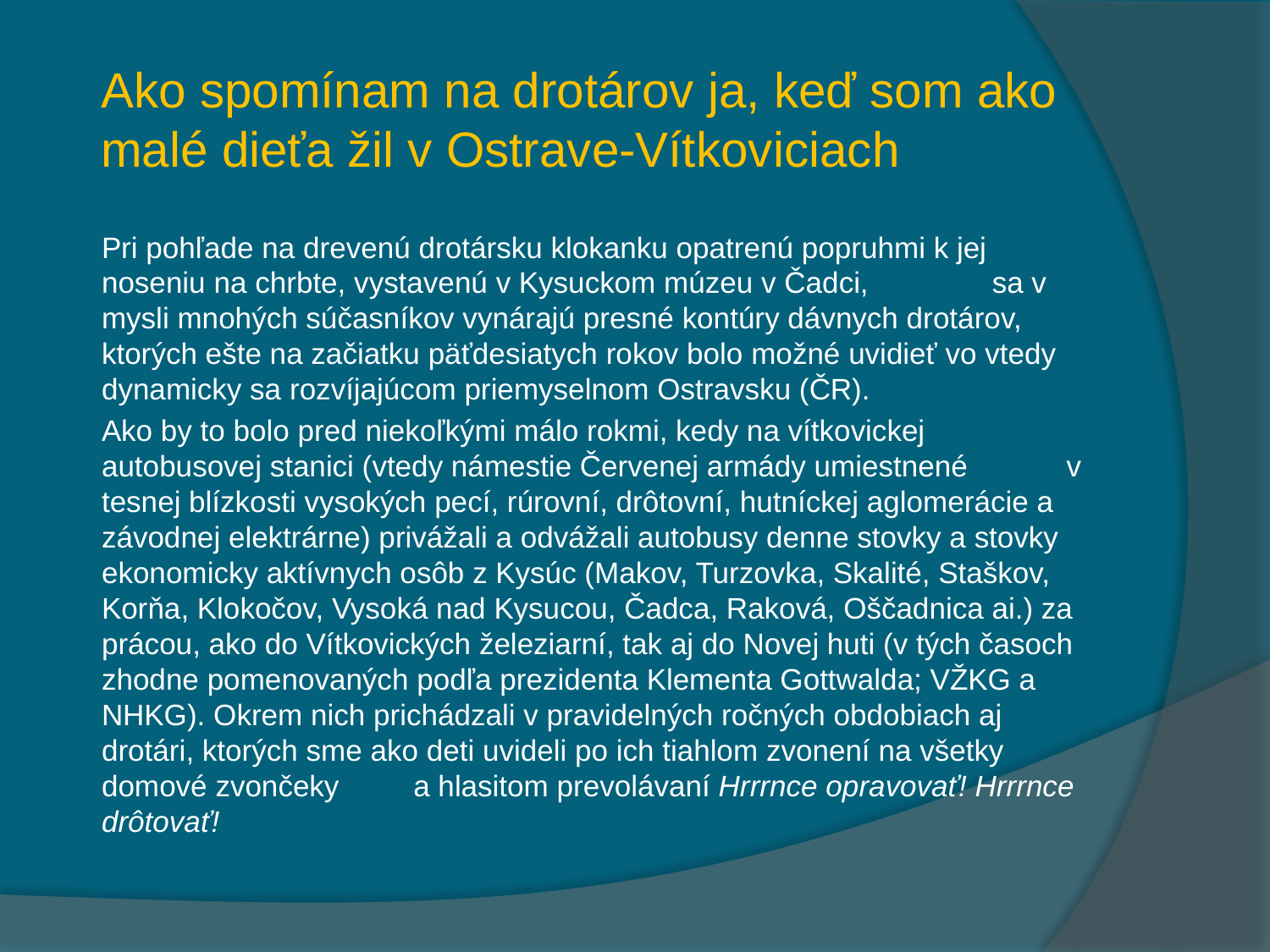

# Ako spomínam na drotárov ja, keď som ako malé dieťa žil v Ostrave-Vítkoviciach
      Pri pohľade na drevenú drotársku klokanku opatrenú popruhmi k jej noseniu na chrbte, vystavenú v Kysuckom múzeu v Čadci,               sa v mysli mnohých súčasníkov vynárajú presné kontúry dávnych drotárov, ktorých ešte na začiatku päťdesiatych rokov bolo možné uvidieť vo vtedy dynamicky sa rozvíjajúcom priemyselnom Ostravsku (ČR).
      Ako by to bolo pred niekoľkými málo rokmi, kedy na vítkovickej autobusovej stanici (vtedy námestie Červenej armády umiestnené            v tesnej blízkosti vysokých pecí, rúrovní, drôtovní, hutníckej aglomerácie a závodnej elektrárne) privážali a odvážali autobusy denne stovky a stovky ekonomicky aktívnych osôb z Kysúc (Makov, Turzovka, Skalité, Staškov, Korňa, Klokočov, Vysoká nad Kysucou, Čadca, Raková, Oščadnica ai.) za prácou, ako do Vítkovických železiarní, tak aj do Novej huti (v tých časoch zhodne pomenovaných podľa prezidenta Klementa Gottwalda; VŽKG a NHKG). Okrem nich prichádzali v pravidelných ročných obdobiach aj drotári, ktorých sme ako deti uvideli po ich tiahlom zvonení na všetky domové zvončeky         a hlasitom prevolávaní Hrrrnce opravovať! Hrrrnce drôtovať!